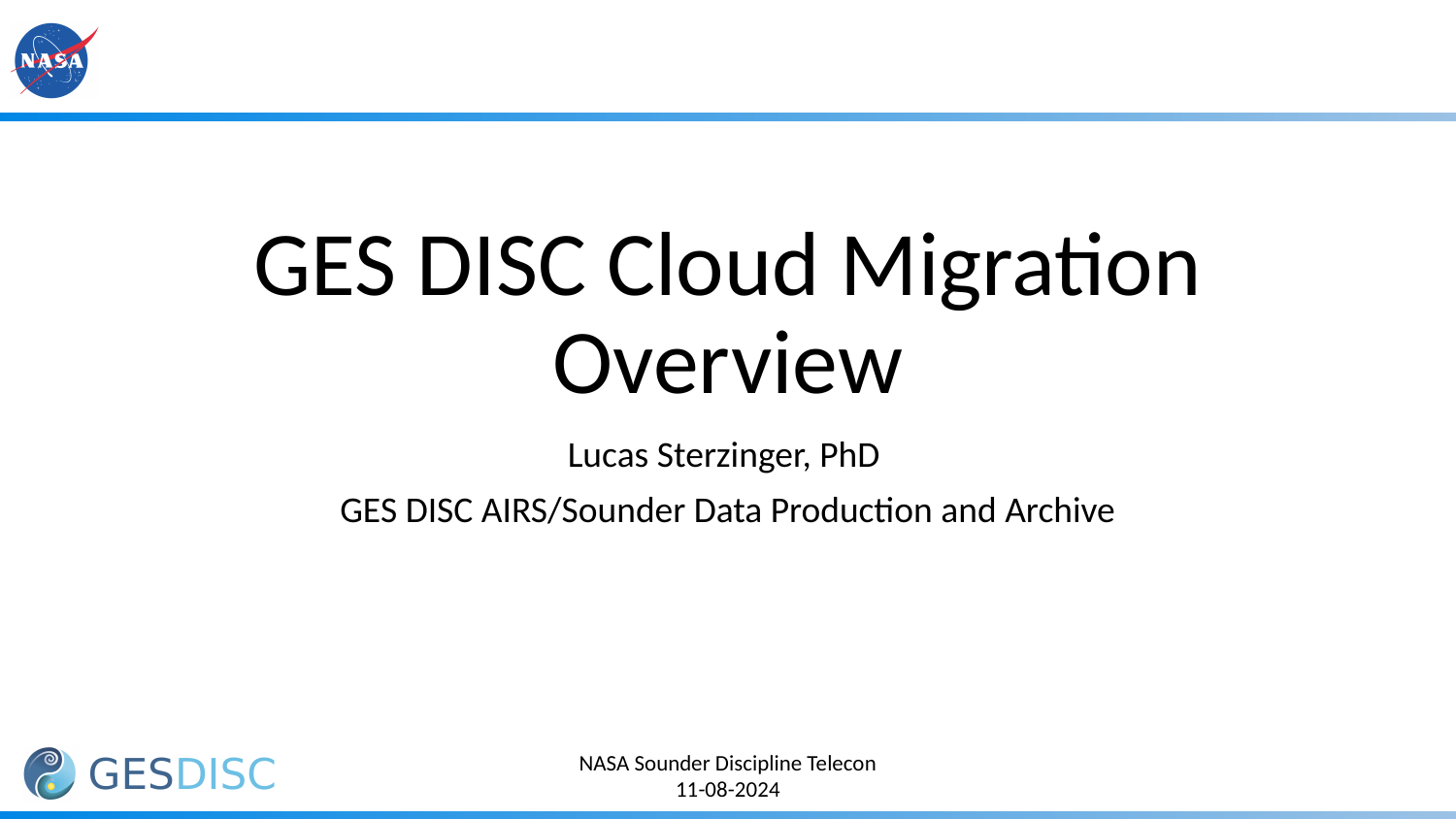

# GES DISC Cloud Migration Overview
Lucas Sterzinger, PhD
GES DISC AIRS/Sounder Data Production and Archive